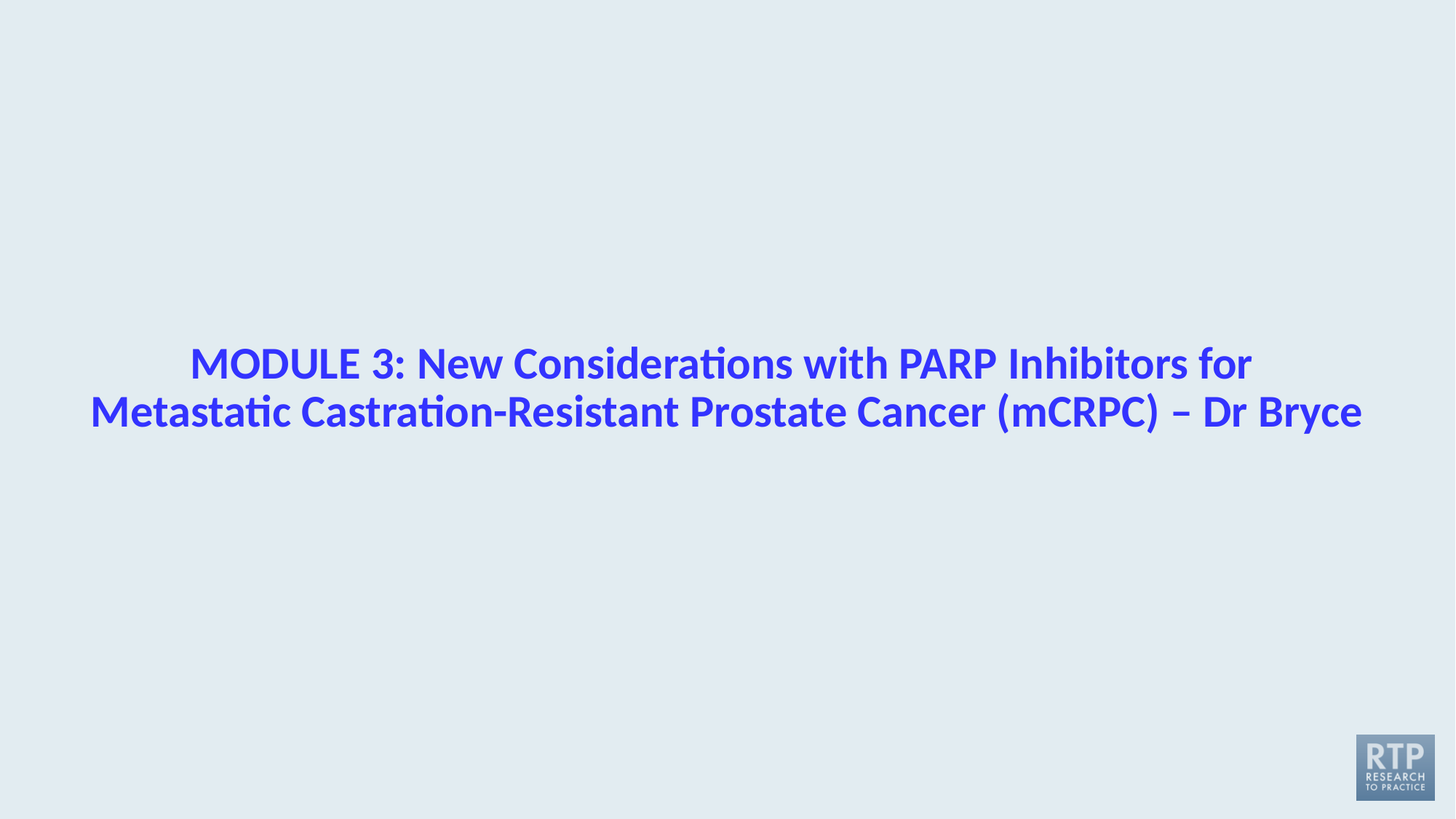

# MODULE 3: New Considerations with PARP Inhibitors for Metastatic Castration-Resistant Prostate Cancer (mCRPC) – Dr Bryce